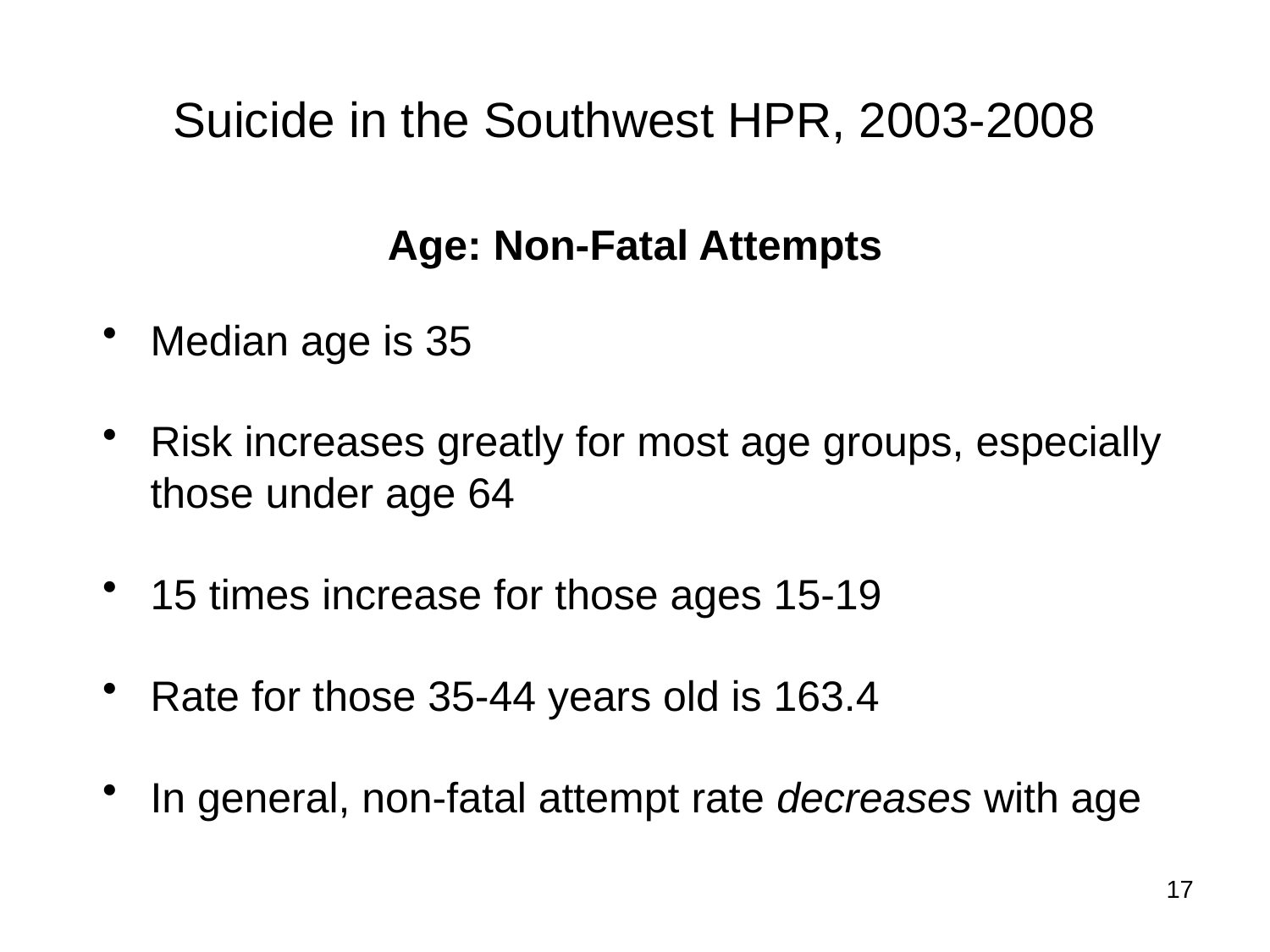

# Suicide in the Southwest HPR, 2003-2008
Age: Non-Fatal Attempts
Median age is 35
Risk increases greatly for most age groups, especially those under age 64
15 times increase for those ages 15-19
Rate for those 35-44 years old is 163.4
In general, non-fatal attempt rate decreases with age
17